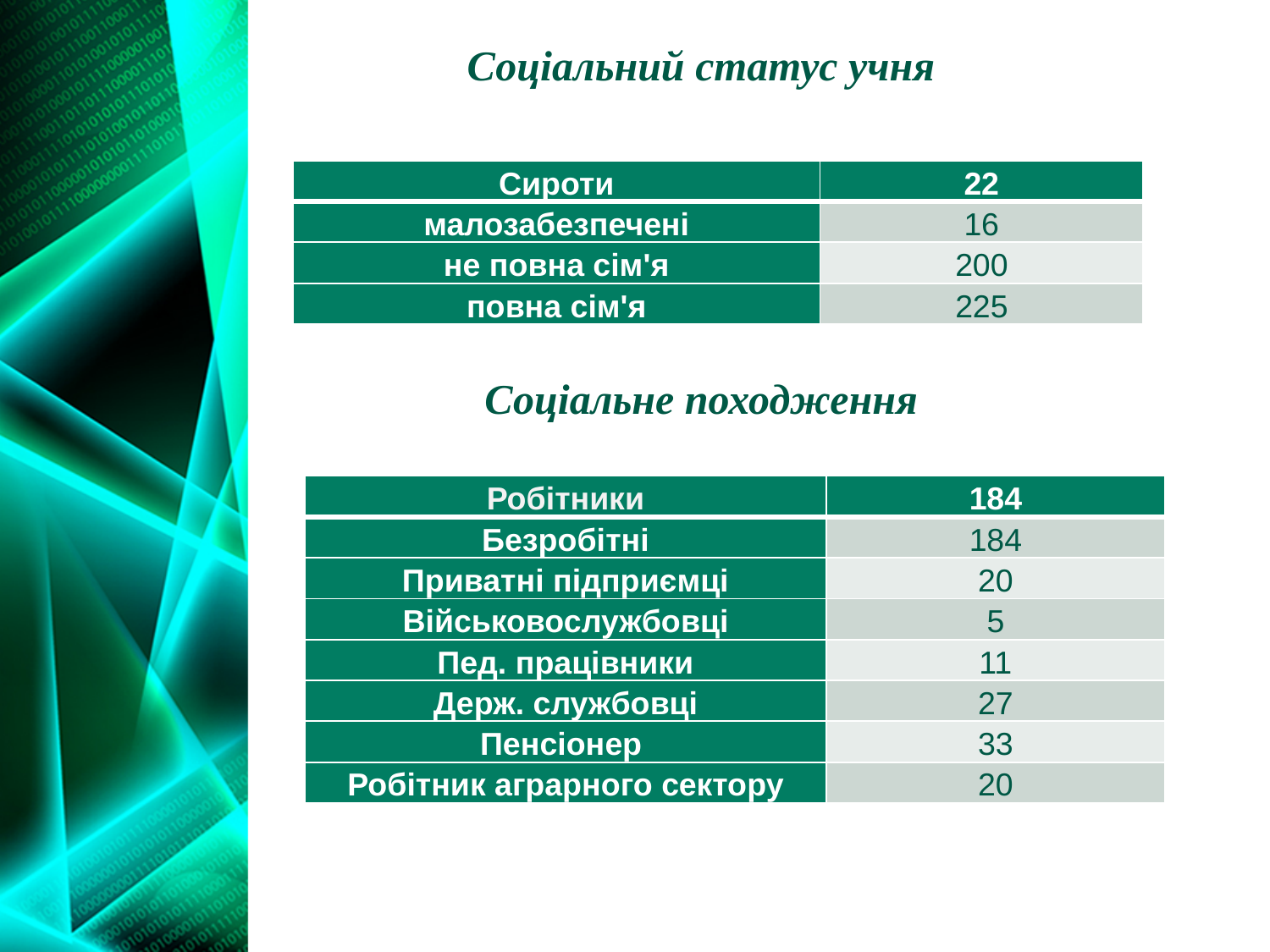

Соціальний статус учня
| Сироти | 22 |
| --- | --- |
| малозабезпечені | 16 |
| не повна сім'я | 200 |
| повна сім'я | 225 |
Соціальне походження
| Робітники | 184 |
| --- | --- |
| Безробітні | 184 |
| Приватні підприємці | 20 |
| Військовослужбовці | 5 |
| Пед. працівники | 11 |
| Держ. службовці | 27 |
| Пенсіонер | 33 |
| Робітник аграрного сектору | 20 |